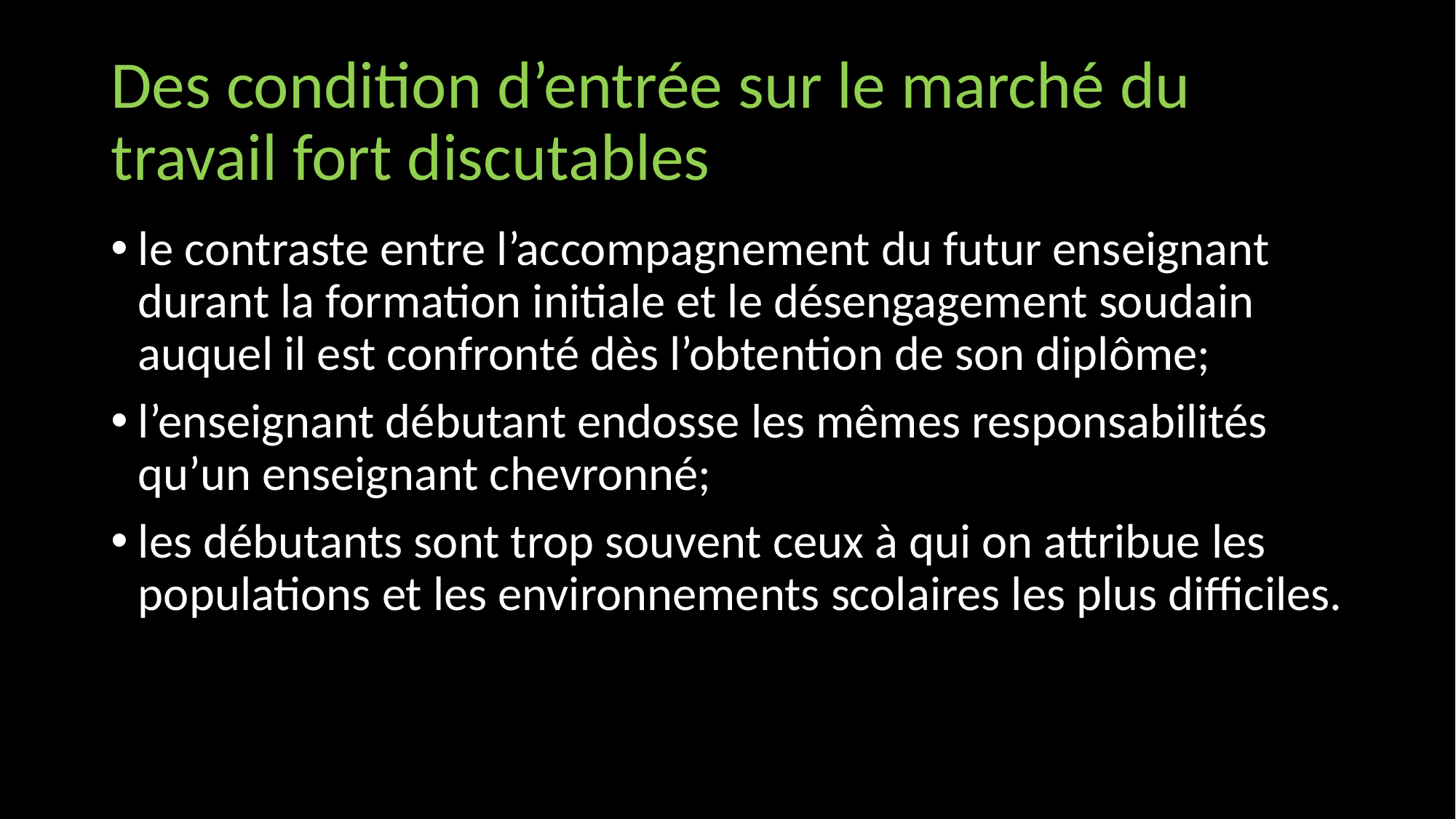

# Des condition d’entrée sur le marché du travail fort discutables
le contraste entre l’accompagnement du futur enseignant durant la formation initiale et le désengagement soudain auquel il est confronté dès l’obtention de son diplôme;
l’enseignant débutant endosse les mêmes responsabilités qu’un enseignant chevronné;
les débutants sont trop souvent ceux à qui on attribue les populations et les environnements scolaires les plus difficiles.